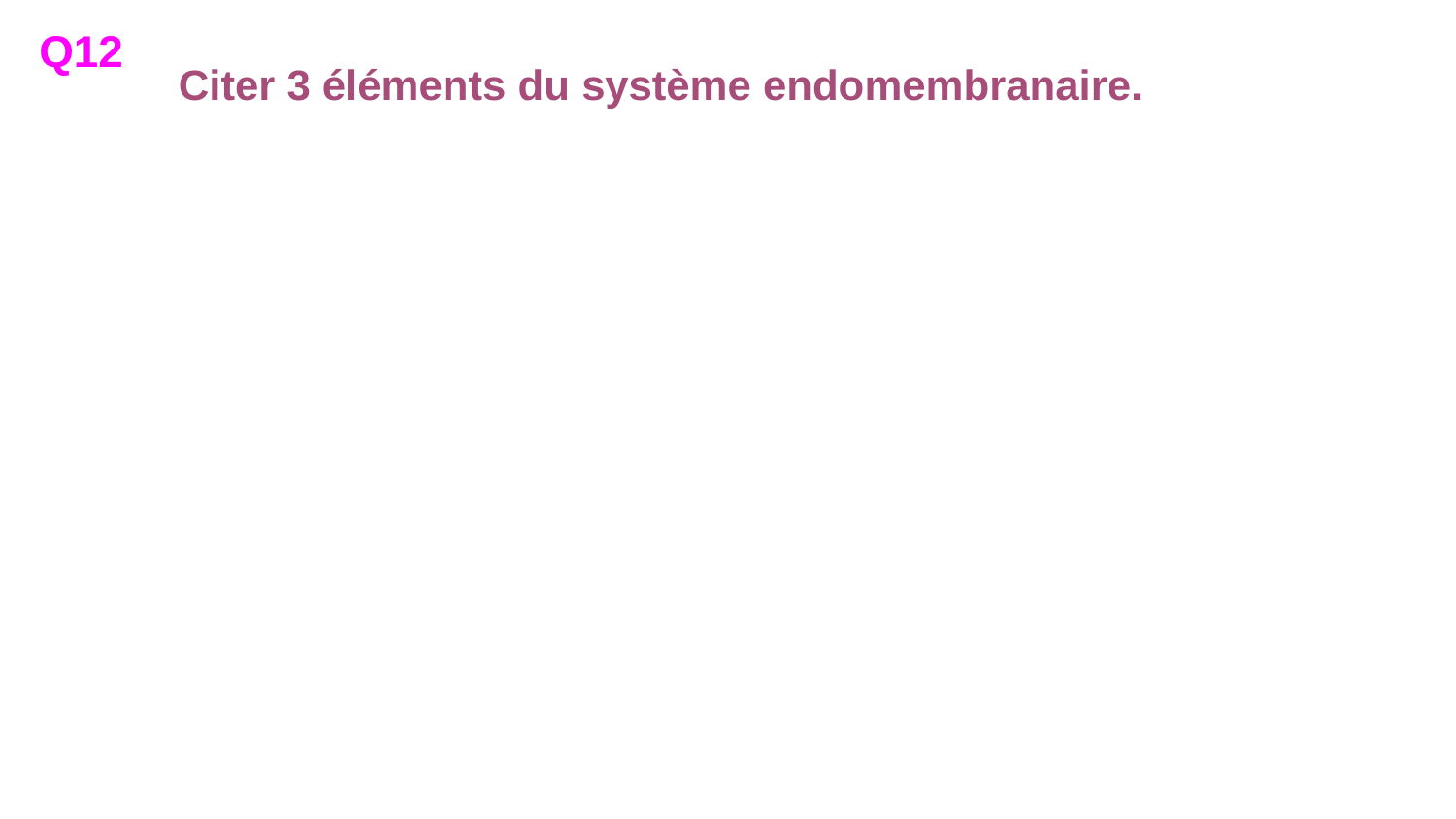

Q12
Citer 3 éléments du système endomembranaire.